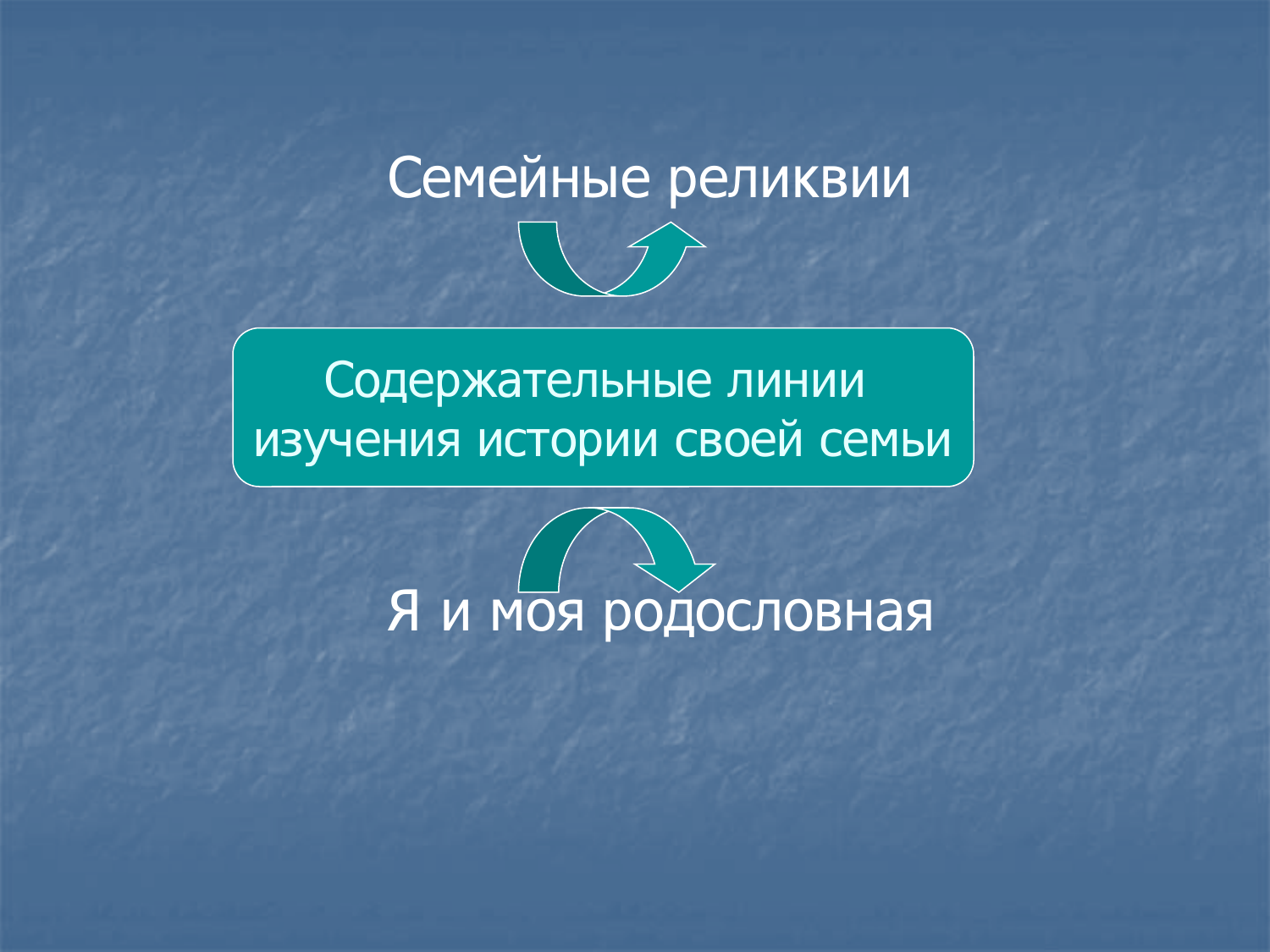

#
			Семейные реликвии

			Я и моя родословная

Содержательные линии
изучения истории своей семьи